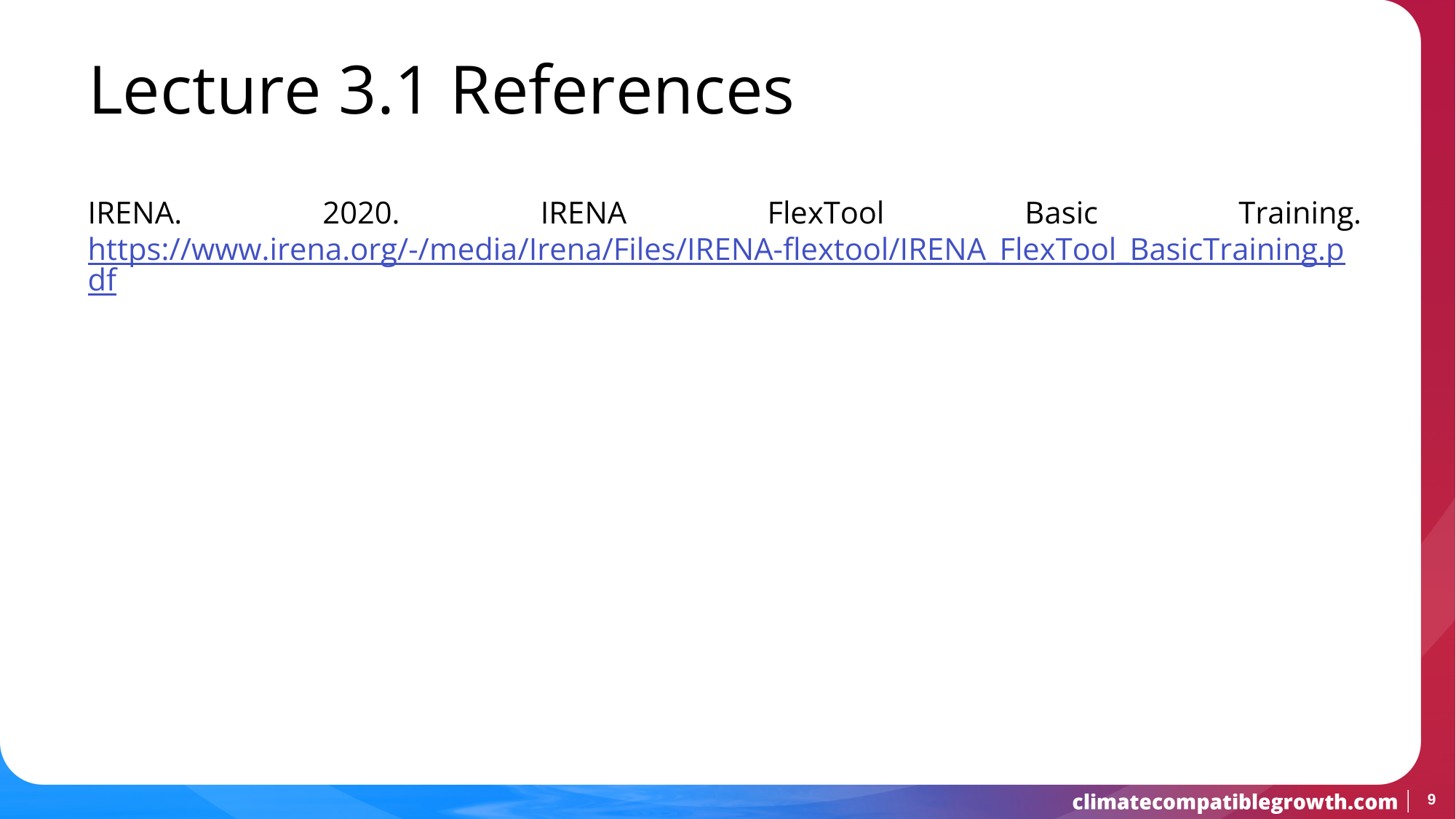

Lecture 3.1 References
IRENA. 2020. IRENA FlexTool Basic Training. https://www.irena.org/-/media/Irena/Files/IRENA-flextool/IRENA_FlexTool_BasicTraining.pdf

9